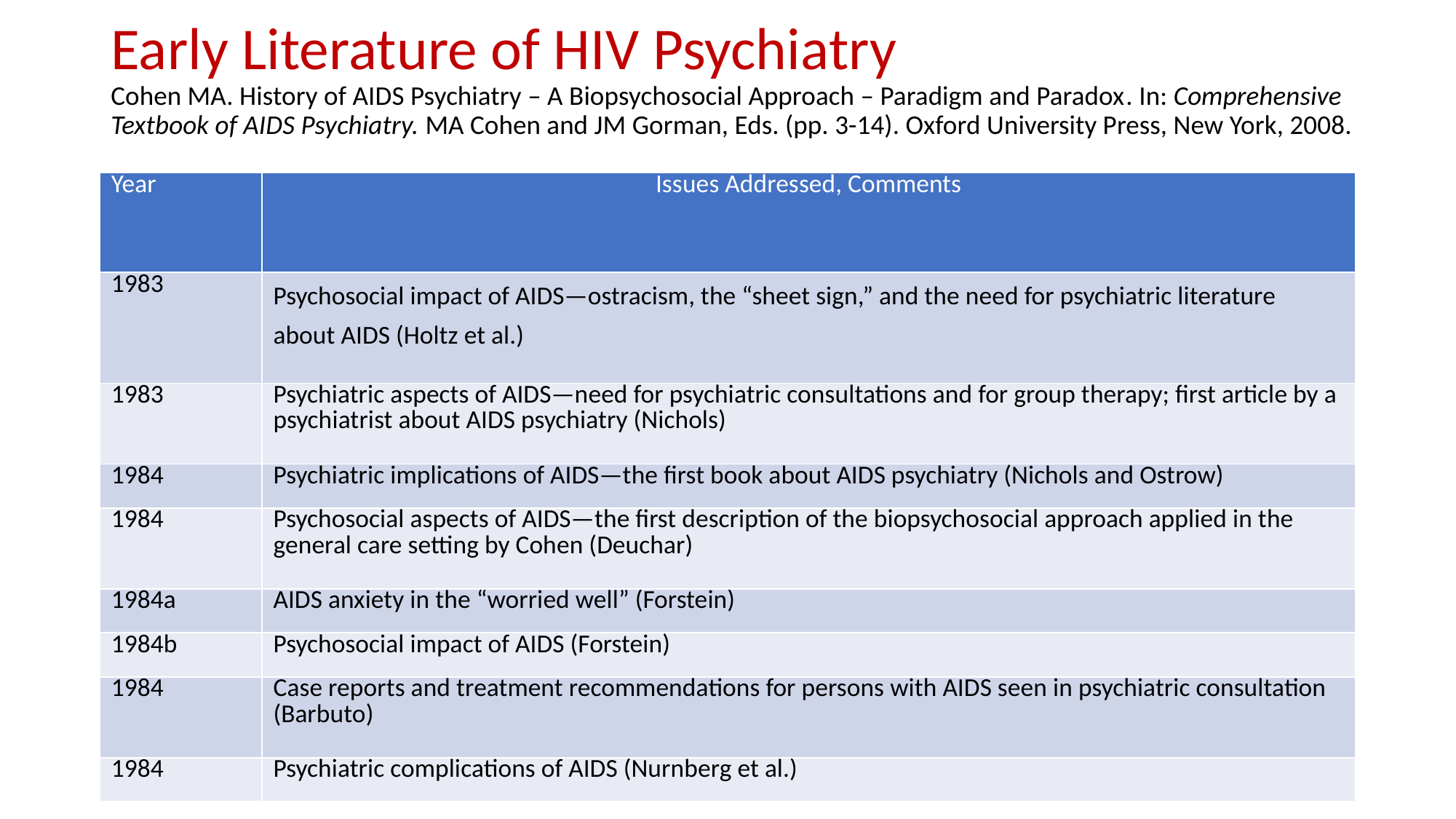

# Early Literature of HIV Psychiatry Cohen MA. History of AIDS Psychiatry – A Biopsychosocial Approach – Paradigm and Paradox. In: Comprehensive Textbook of AIDS Psychiatry. MA Cohen and JM Gorman, Eds. (pp. 3-14). Oxford University Press, New York, 2008.
| Year | Issues Addressed, Comments |
| --- | --- |
| 1983 | Psychosocial impact of AIDS—ostracism, the “sheet sign,” and the need for psychiatric literature about AIDS (Holtz et al.) |
| 1983 | Psychiatric aspects of AIDS—need for psychiatric consultations and for group therapy; first article by a psychiatrist about AIDS psychiatry (Nichols) |
| 1984 | Psychiatric implications of AIDS—the first book about AIDS psychiatry (Nichols and Ostrow) |
| 1984 | Psychosocial aspects of AIDS—the first description of the biopsychosocial approach applied in the general care setting by Cohen (Deuchar) |
| 1984a | AIDS anxiety in the “worried well” (Forstein) |
| 1984b | Psychosocial impact of AIDS (Forstein) |
| 1984 | Case reports and treatment recommendations for persons with AIDS seen in psychiatric consultation (Barbuto) |
| 1984 | Psychiatric complications of AIDS (Nurnberg et al.) |